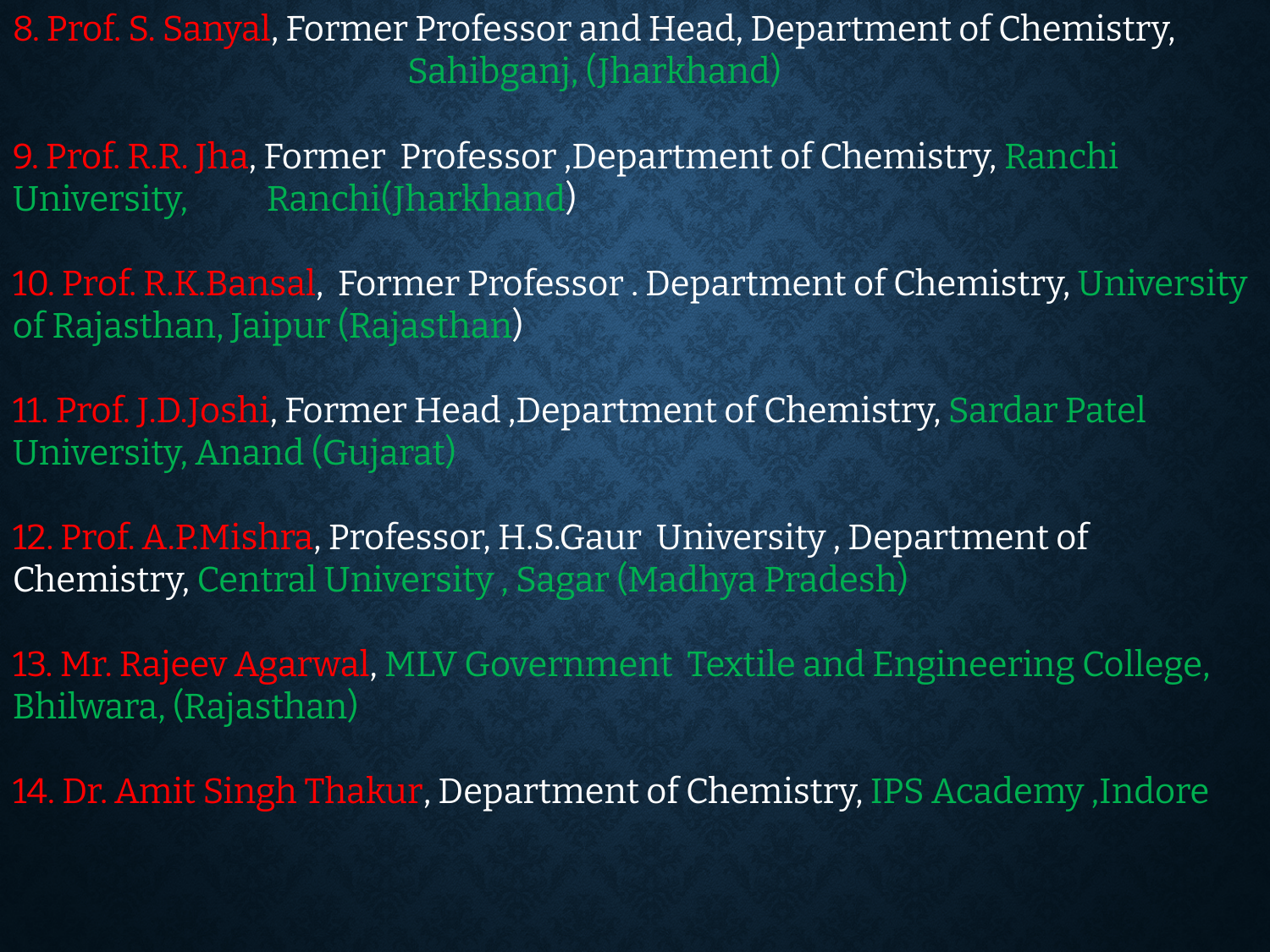

8. Prof. S. Sanyal, Former Professor and Head, Department of Chemistry,  			  Sahibganj, (Jharkhand)

9. Prof. R.R. Jha, Former  Professor ,Department of Chemistry, Ranchi University, 	Ranchi(Jharkhand)

10. Prof. R.K.Bansal,  Former Professor . Department of Chemistry, University of Rajasthan, Jaipur (Rajasthan)

11. Prof. J.D.Joshi, Former Head ,Department of Chemistry, Sardar Patel University, Anand (Gujarat)

12. Prof. A.P.Mishra, Professor, H.S.Gaur  University , Department of Chemistry, Central University , Sagar (Madhya Pradesh)

13. Mr. Rajeev Agarwal, MLV Government  Textile and Engineering College, Bhilwara, (Rajasthan)

14. Dr. Amit Singh Thakur, Department of Chemistry, IPS Academy ,Indore